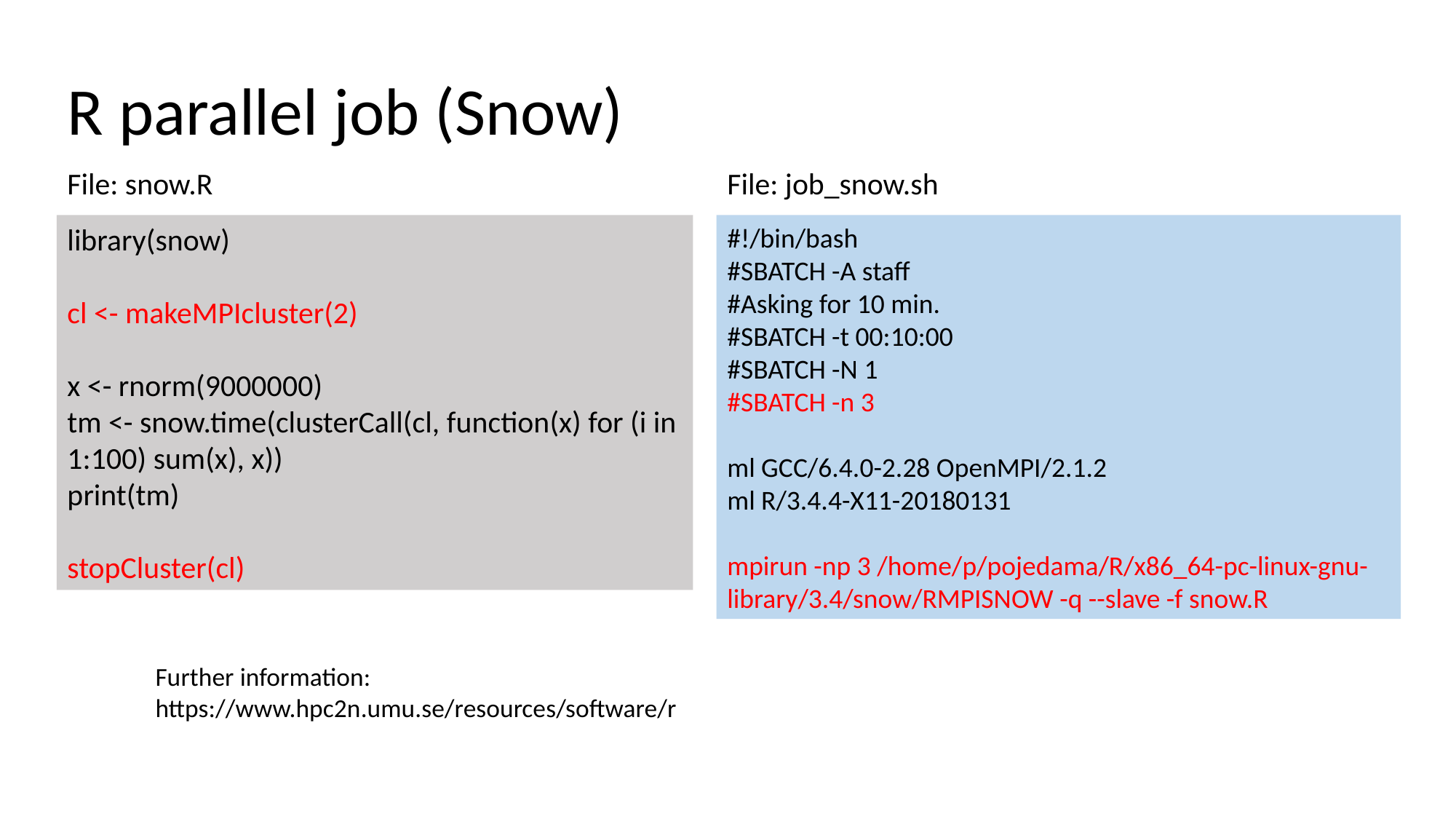

# R parallel job (Snow)
File: snow.R
File: job_snow.sh
library(snow)

cl <- makeMPIcluster(2)

x <- rnorm(9000000)
tm <- snow.time(clusterCall(cl, function(x) for (i in 1:100) sum(x), x))
print(tm)

stopCluster(cl)
#!/bin/bash
#SBATCH -A staff
#Asking for 10 min.
#SBATCH -t 00:10:00
#SBATCH -N 1
#SBATCH -n 3

ml GCC/6.4.0-2.28 OpenMPI/2.1.2
ml R/3.4.4-X11-20180131

mpirun -np 3 /home/p/pojedama/R/x86_64-pc-linux-gnu-library/3.4/snow/RMPISNOW -q --slave -f snow.R
Further information: https://www.hpc2n.umu.se/resources/software/r